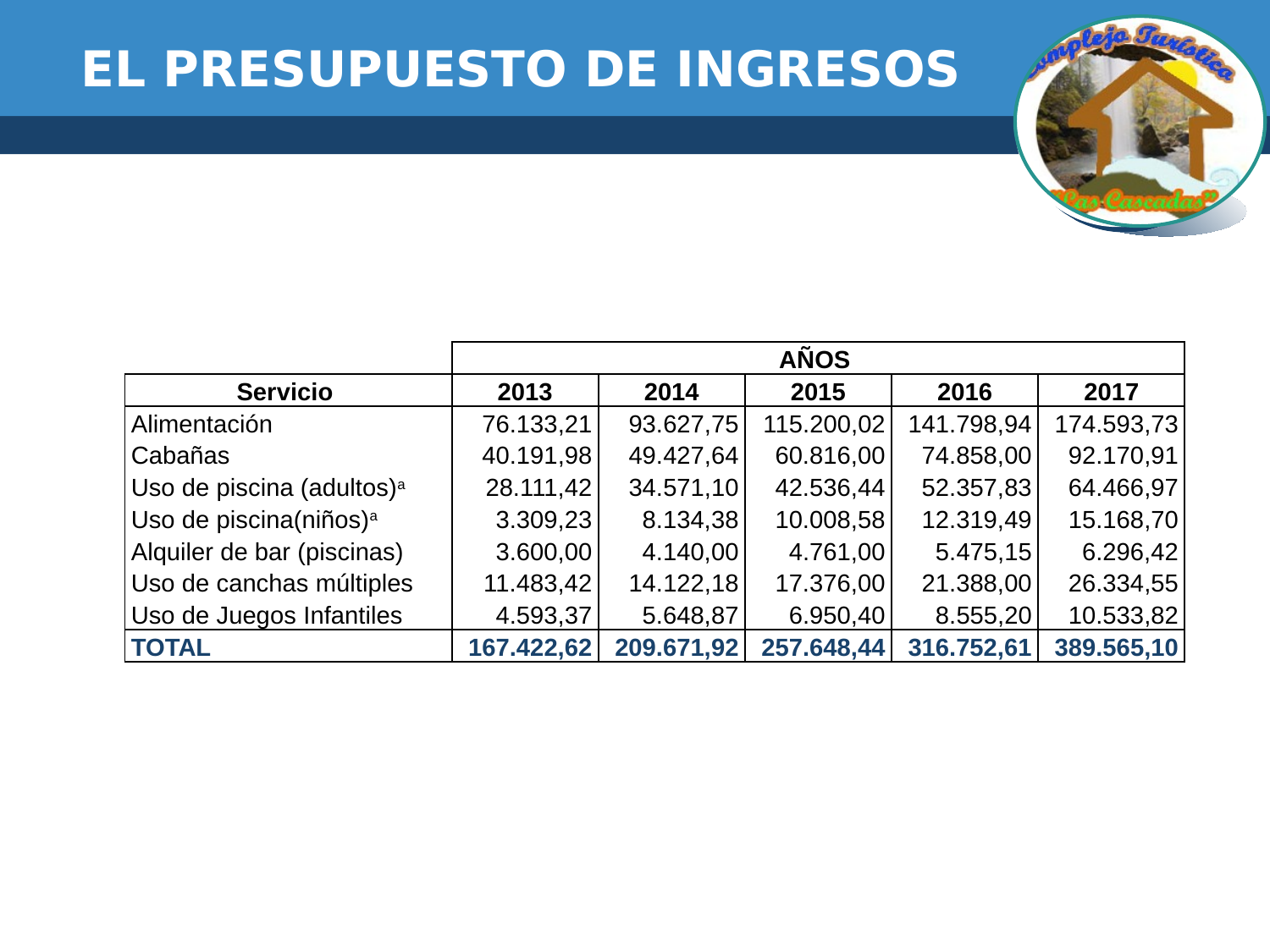

# EL PRESUPUESTO DE INGRESOS
|  | AÑOS |  |  |  |  |
| --- | --- | --- | --- | --- | --- |
| Servicio | 2013 | 2014 | 2015 | 2016 | 2017 |
| Alimentación | 76.133,21 | 93.627,75 | 115.200,02 | 141.798,94 | 174.593,73 |
| Cabañas | 40.191,98 | 49.427,64 | 60.816,00 | 74.858,00 | 92.170,91 |
| Uso de piscina (adultos)a | 28.111,42 | 34.571,10 | 42.536,44 | 52.357,83 | 64.466,97 |
| Uso de piscina(niños)a | 3.309,23 | 8.134,38 | 10.008,58 | 12.319,49 | 15.168,70 |
| Alquiler de bar (piscinas) | 3.600,00 | 4.140,00 | 4.761,00 | 5.475,15 | 6.296,42 |
| Uso de canchas múltiples | 11.483,42 | 14.122,18 | 17.376,00 | 21.388,00 | 26.334,55 |
| Uso de Juegos Infantiles | 4.593,37 | 5.648,87 | 6.950,40 | 8.555,20 | 10.533,82 |
| TOTAL | 167.422,62 | 209.671,92 | 257.648,44 | 316.752,61 | 389.565,10 |